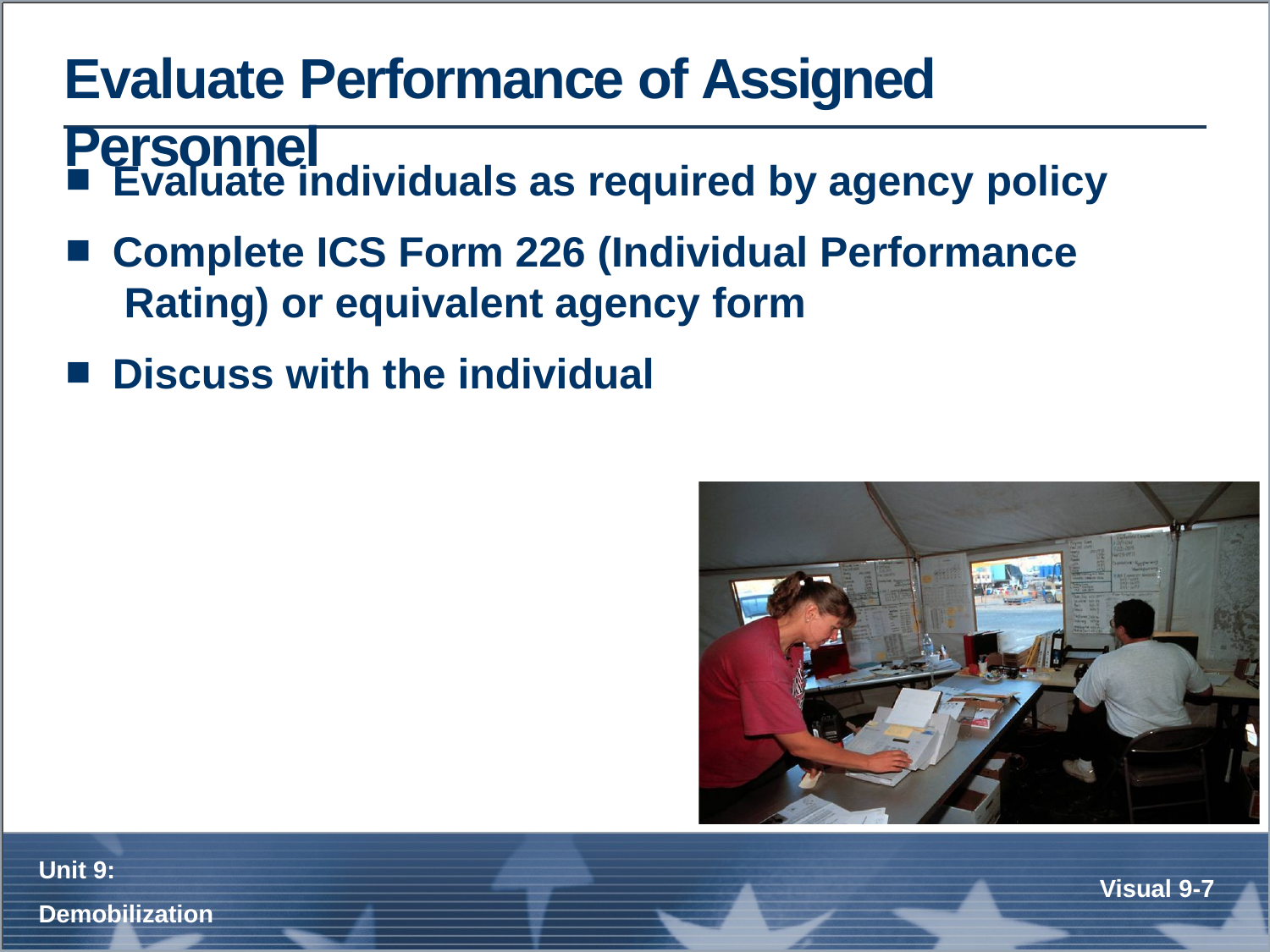

# Evaluate Performance of Assigned Personnel

Evaluate individuals as required by agency policy
Complete ICS Form 226 (Individual Performance  Rating) or equivalent agency form
Discuss with the individual

Unit 9:
Demobilization
Visual 9-7